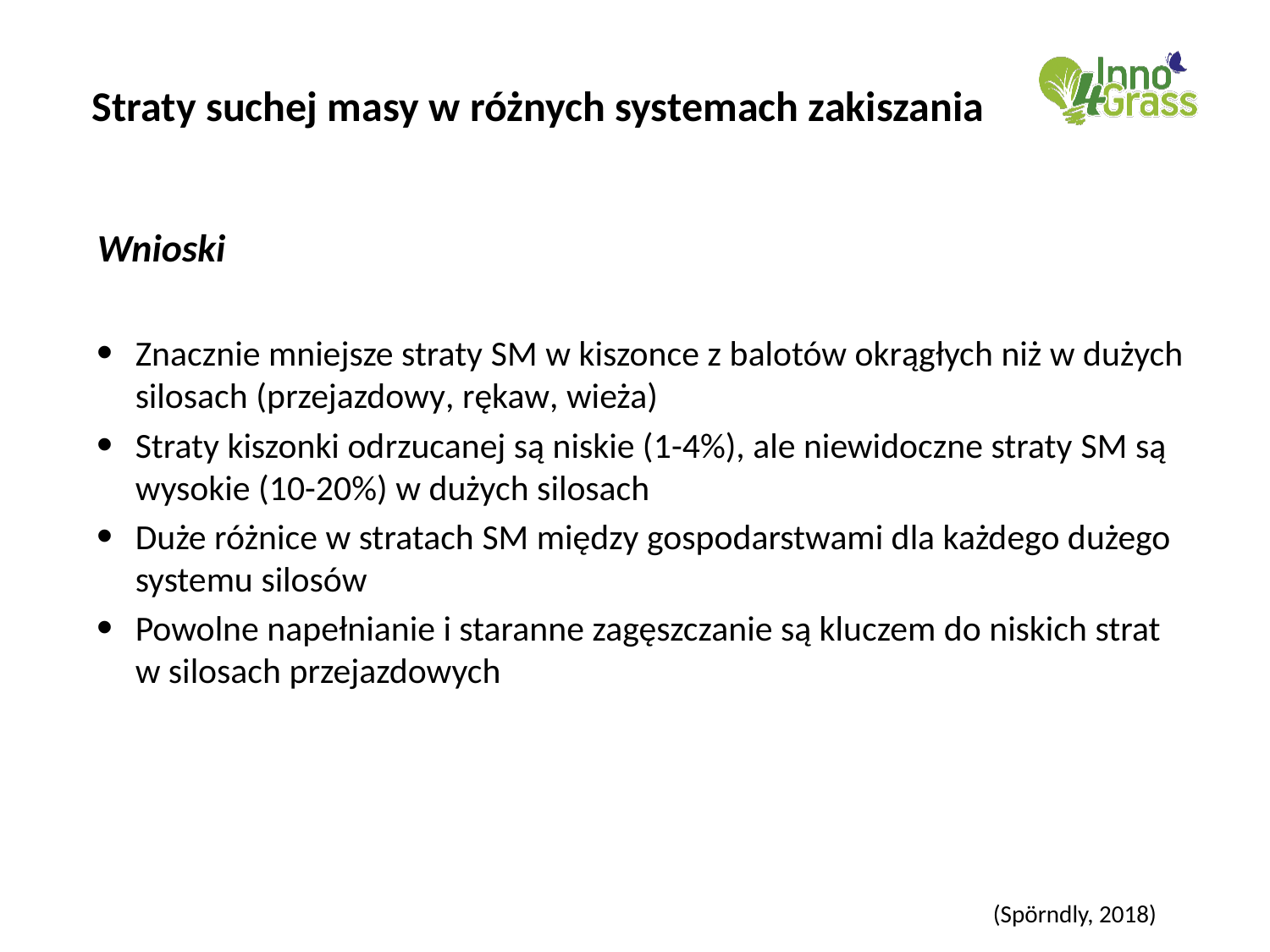

# Straty suchej masy w różnych systemach zakiszania
Wnioski

Znacznie mniejsze straty SM w kiszonce z balotów okrągłych niż w dużych silosach (przejazdowy, rękaw, wieża)
Straty kiszonki odrzucanej są niskie (1-4%), ale niewidoczne straty SM są wysokie (10-20%) w dużych silosach
Duże różnice w stratach SM między gospodarstwami dla każdego dużego systemu silosów
Powolne napełnianie i staranne zagęszczanie są kluczem do niskich strat w silosach przejazdowych
(Spörndly, 2018)